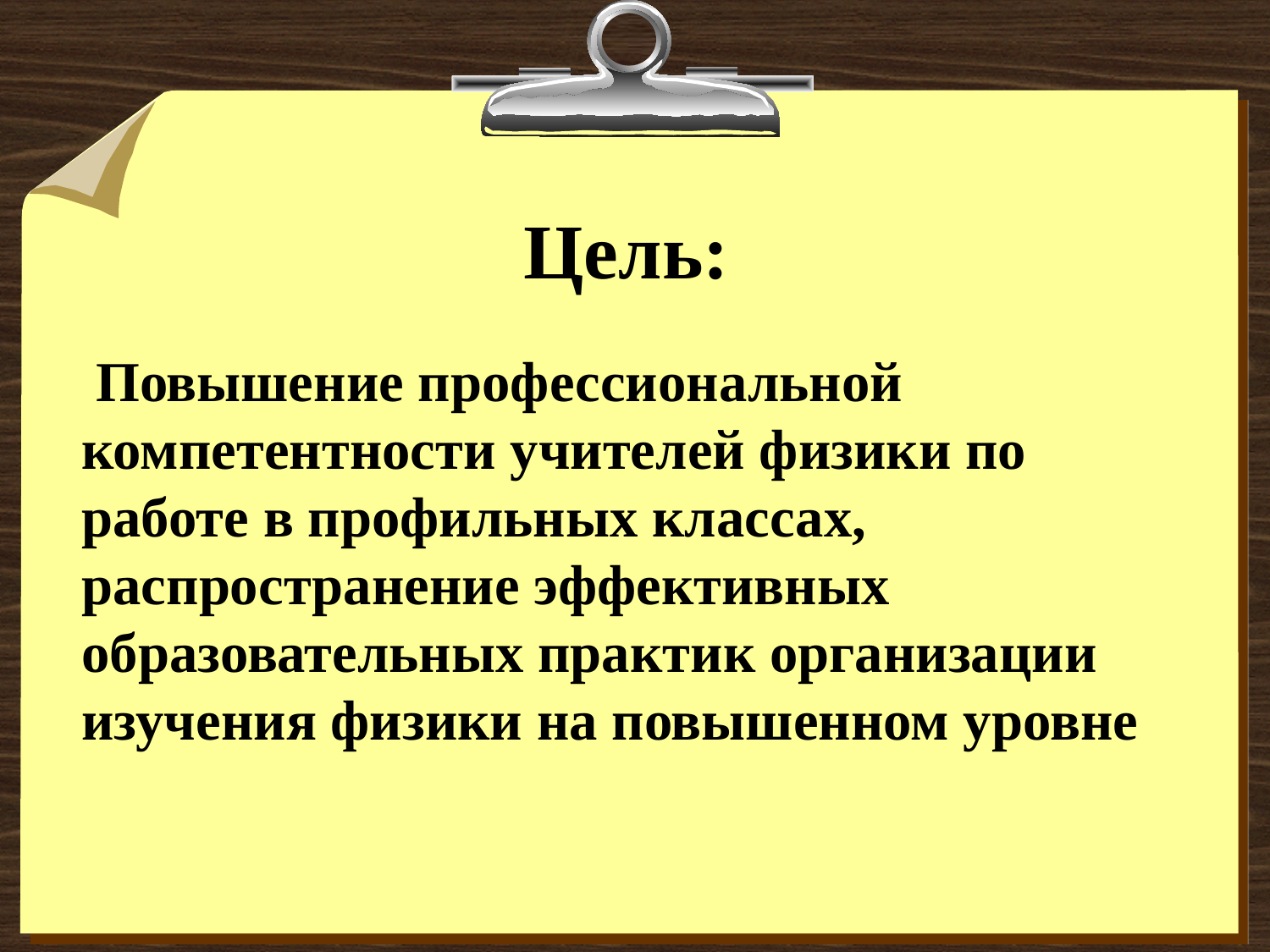

# Цель:
 Повышение профессиональной компетентности учителей физики по работе в профильных классах, распространение эффективных образовательных практик организации изучения физики на повышенном уровне